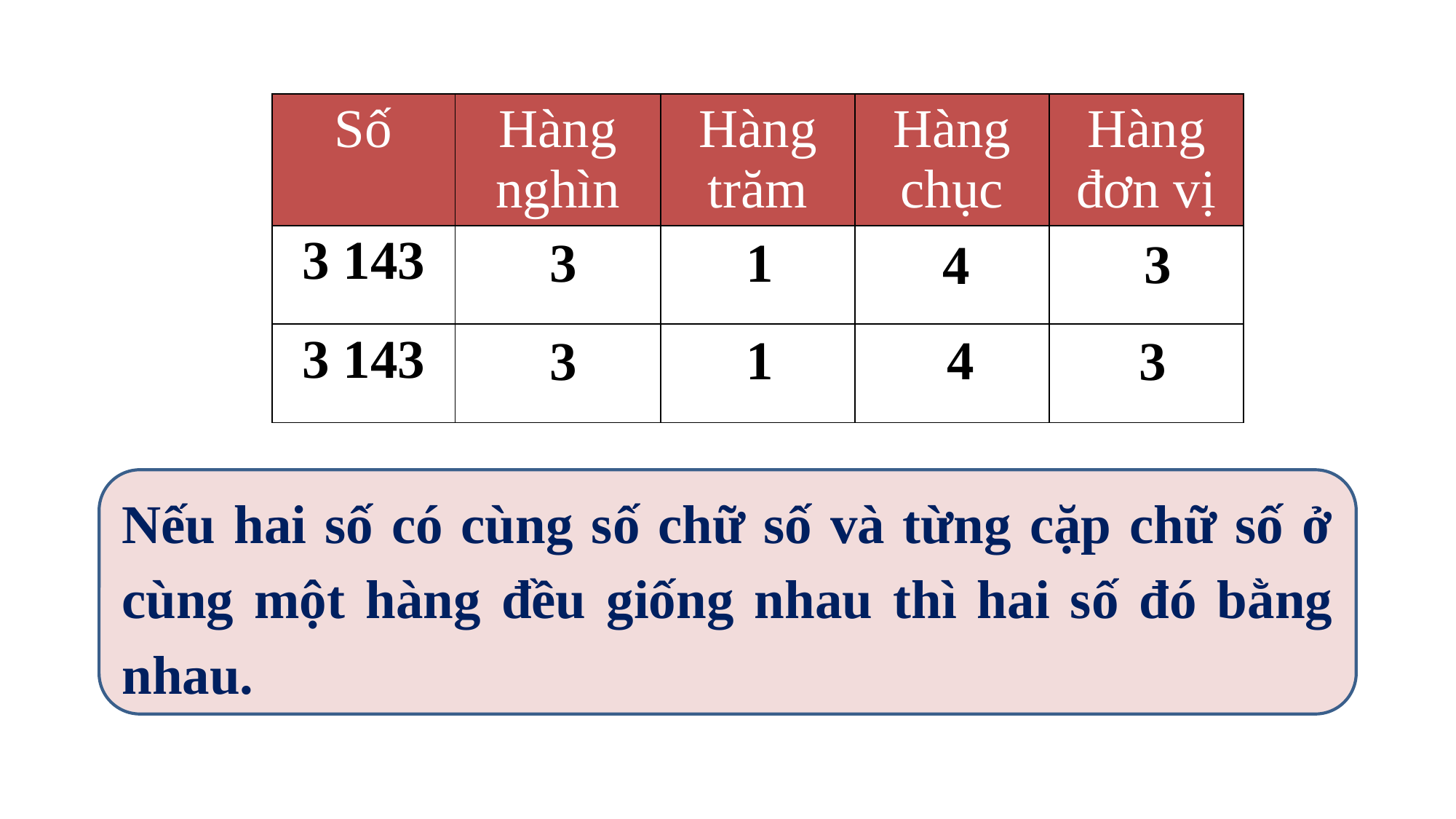

| Số | Hàng nghìn | Hàng trăm | Hàng chục | Hàng đơn vị |
| --- | --- | --- | --- | --- |
| 3 143 |  |  |  |  |
| 3 143 |  |  |  |  |
3
1
3
4
4
1
3
3
Nếu hai số có cùng số chữ số và từng cặp chữ số ở cùng một hàng đều giống nhau thì hai số đó bằng nhau.